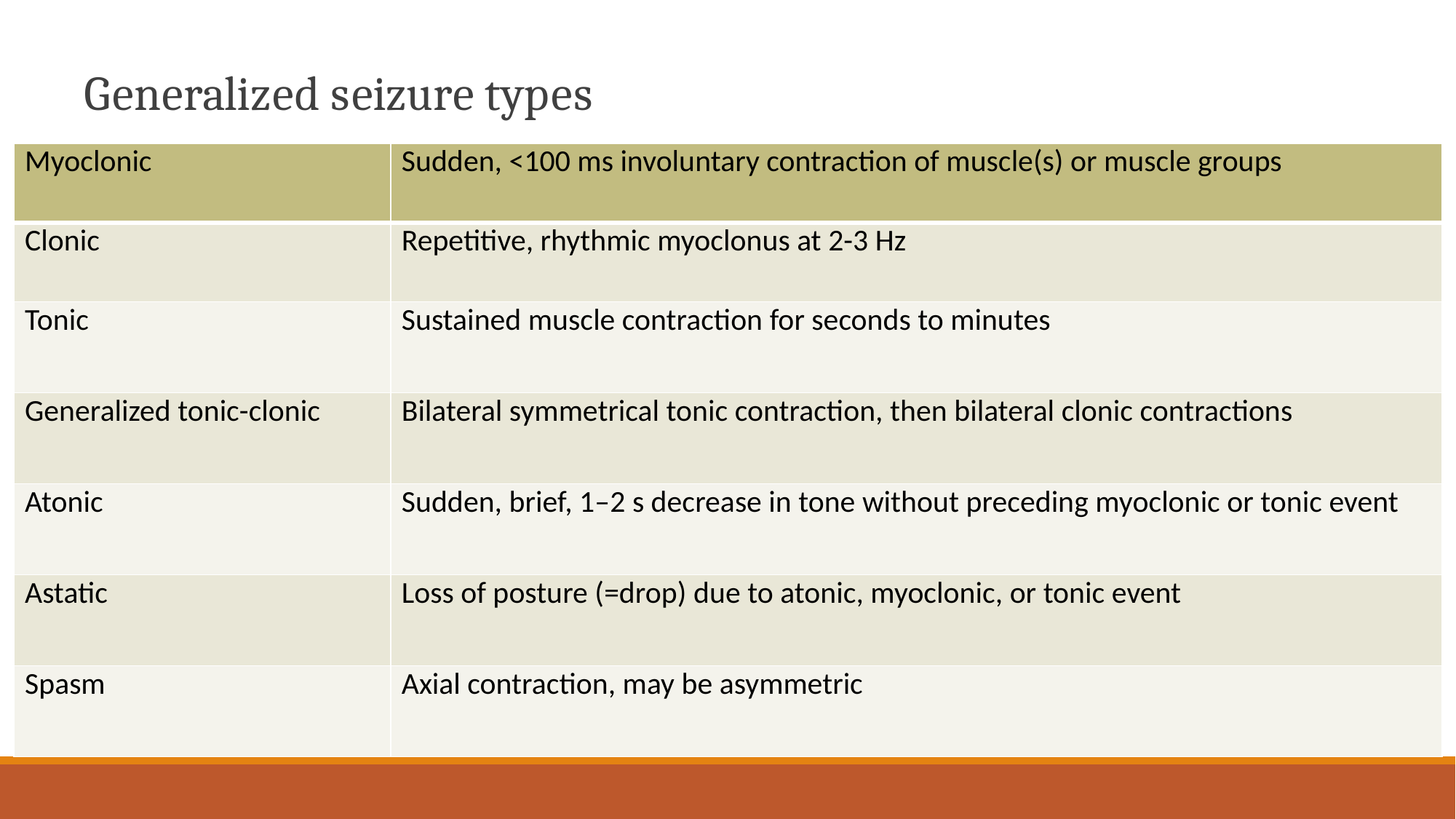

# Generalized seizure types
| Myoclonic | Sudden, <100 ms involuntary contraction of muscle(s) or muscle groups |
| --- | --- |
| Clonic | Repetitive, rhythmic myoclonus at 2-3 Hz |
| Tonic | Sustained muscle contraction for seconds to minutes |
| Generalized tonic-clonic | Bilateral symmetrical tonic contraction, then bilateral clonic contractions |
| Atonic | Sudden, brief, 1–2 s decrease in tone without preceding myoclonic or tonic event |
| Astatic | Loss of posture (=drop) due to atonic, myoclonic, or tonic event |
| Spasm | Axial contraction, may be asymmetric |